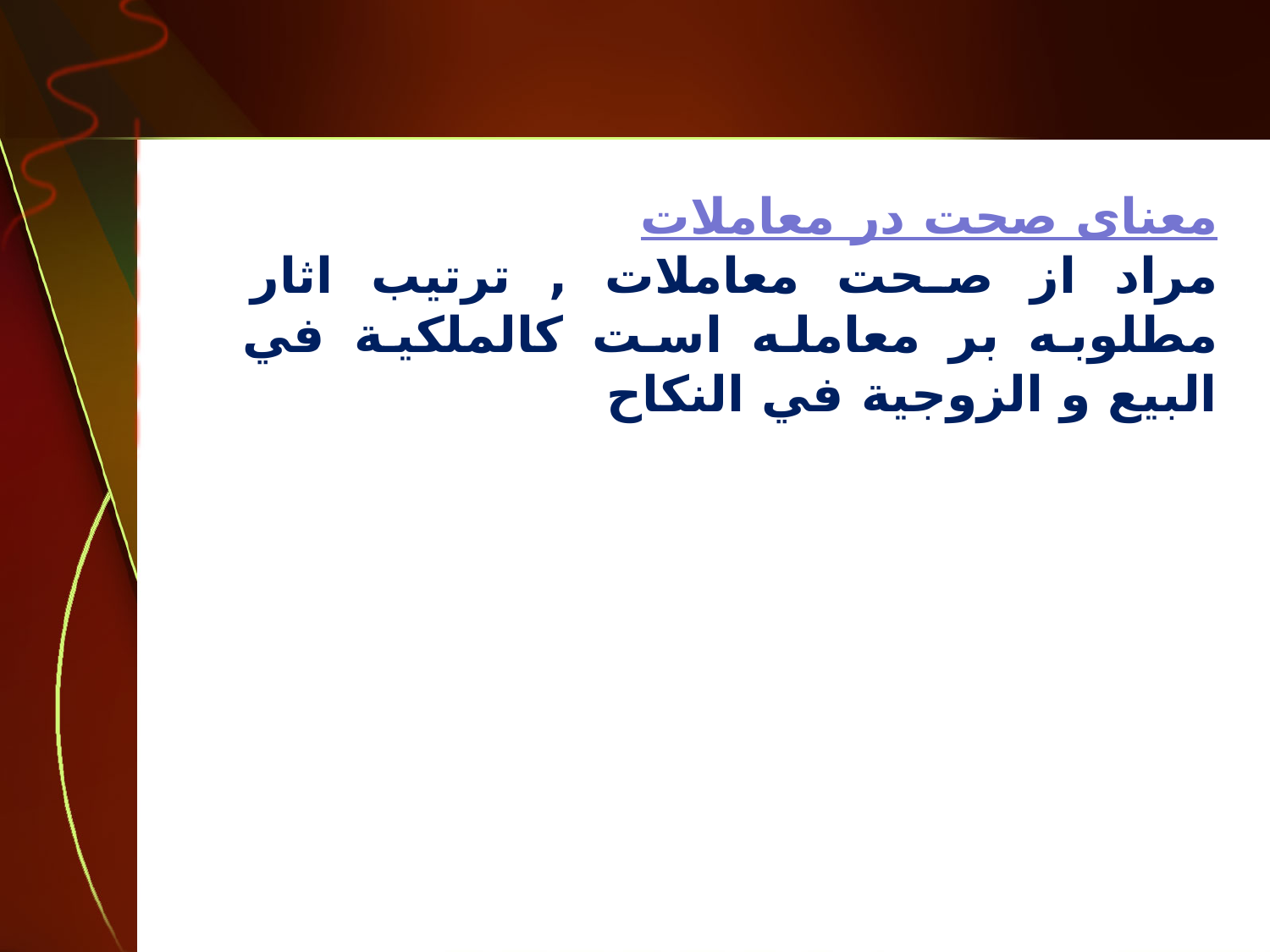

معنای صحت در معاملات
مراد از صحت معاملات , ترتیب اثار مطلوبه بر معامله است کالملکية في البيع و الزوجية في النکاح